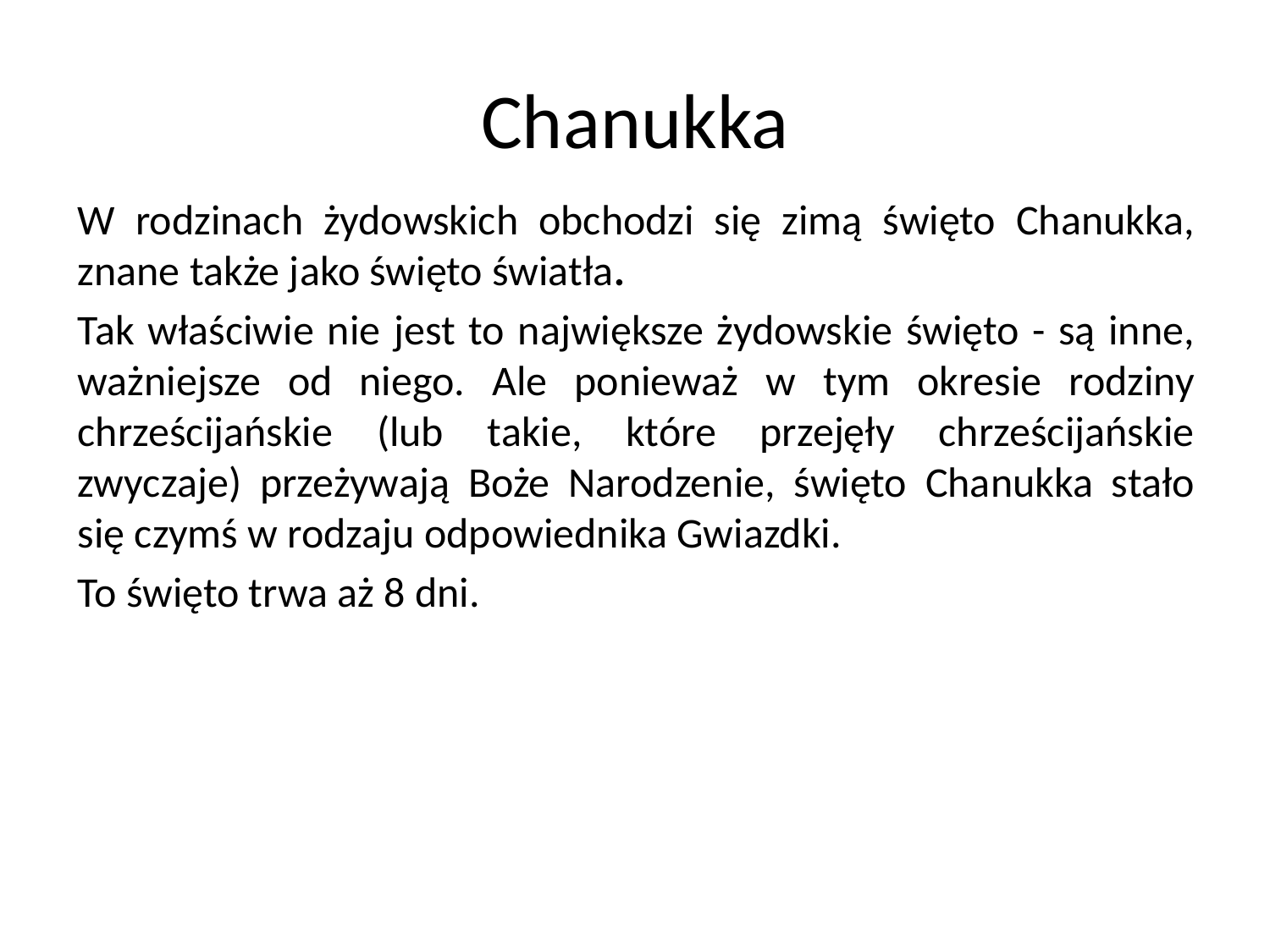

# Chanukka
W rodzinach żydowskich obchodzi się zimą święto Chanukka, znane także jako święto światła.
Tak właściwie nie jest to największe żydowskie święto - są inne, ważniejsze od niego. Ale ponieważ w tym okresie rodziny chrześcijańskie (lub takie, które przejęły chrześcijańskie zwyczaje) przeżywają Boże Narodzenie, święto Chanukka stało się czymś w rodzaju odpowiednika Gwiazdki.
To święto trwa aż 8 dni.